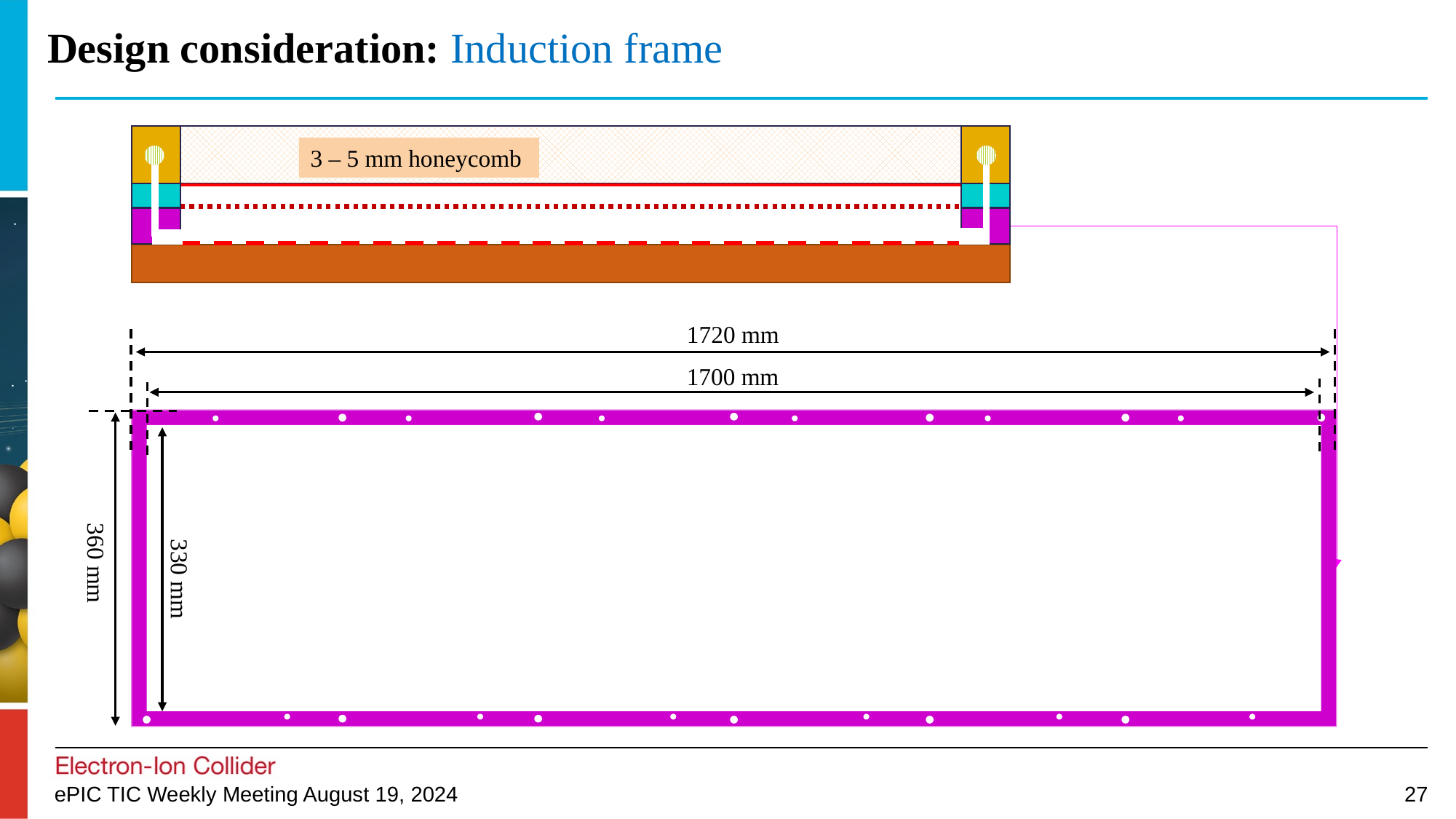

# Design consideration: Induction frame

3 – 5 mm honeycomb

1720 mm
1700 mm
360 mm
330 mm